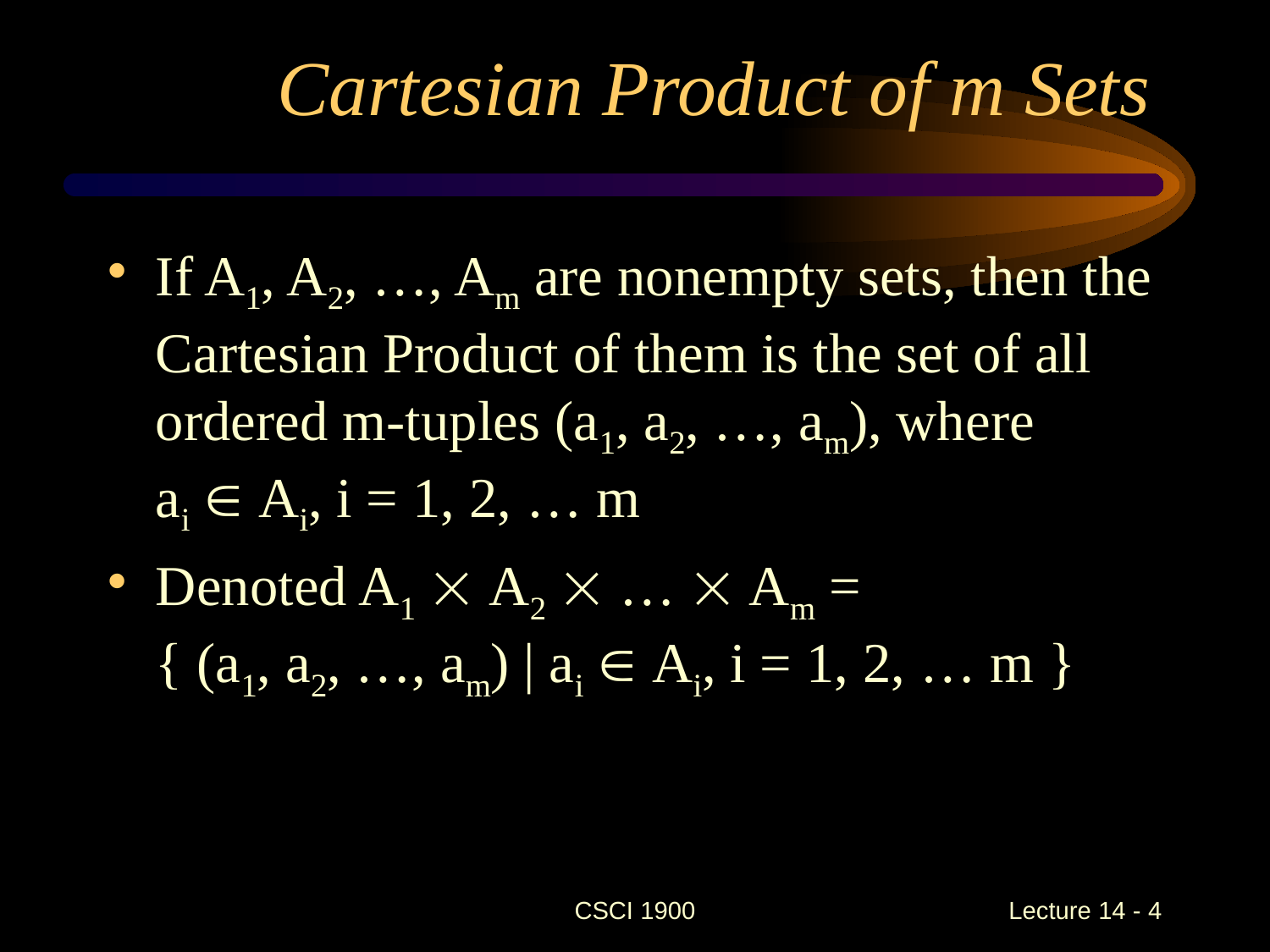

# Cartesian Product of m Sets
If A1, A2, …, Am are nonempty sets, then the Cartesian Product of them is the set of all ordered m-tuples (a1, a2, …, am), where
ai ∈ Ai, i = 1, 2, … m
Denoted A1 × A2 × … × Am =
{ (a1, a2, …, am) | ai ∈ Ai, i = 1, 2, … m }

CSCI 1900
 Lecture 14 - 4